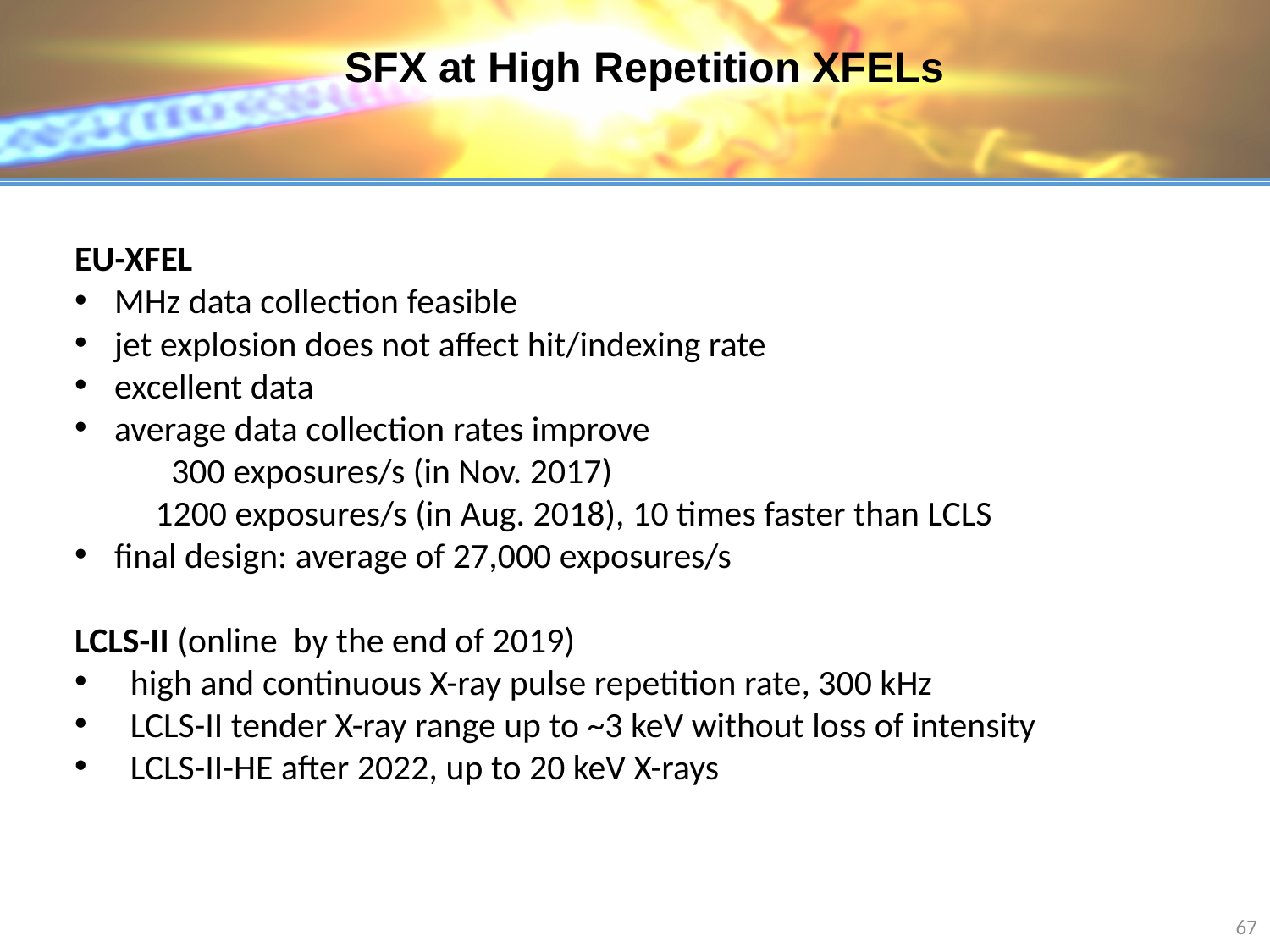

SFX at High Repetition XFELs
EU-XFEL
MHz data collection feasible
jet explosion does not affect hit/indexing rate
excellent data
average data collection rates improve
            300 exposures/s (in Nov. 2017)
          1200 exposures/s (in Aug. 2018), 10 times faster than LCLS
final design: average of 27,000 exposures/s

LCLS-II (online  by the end of 2019)
 high and continuous X-ray pulse repetition rate, 300 kHz
 LCLS-II tender X-ray range up to ~3 keV without loss of intensity
 LCLS-II-HE after 2022, up to 20 keV X-rays
67